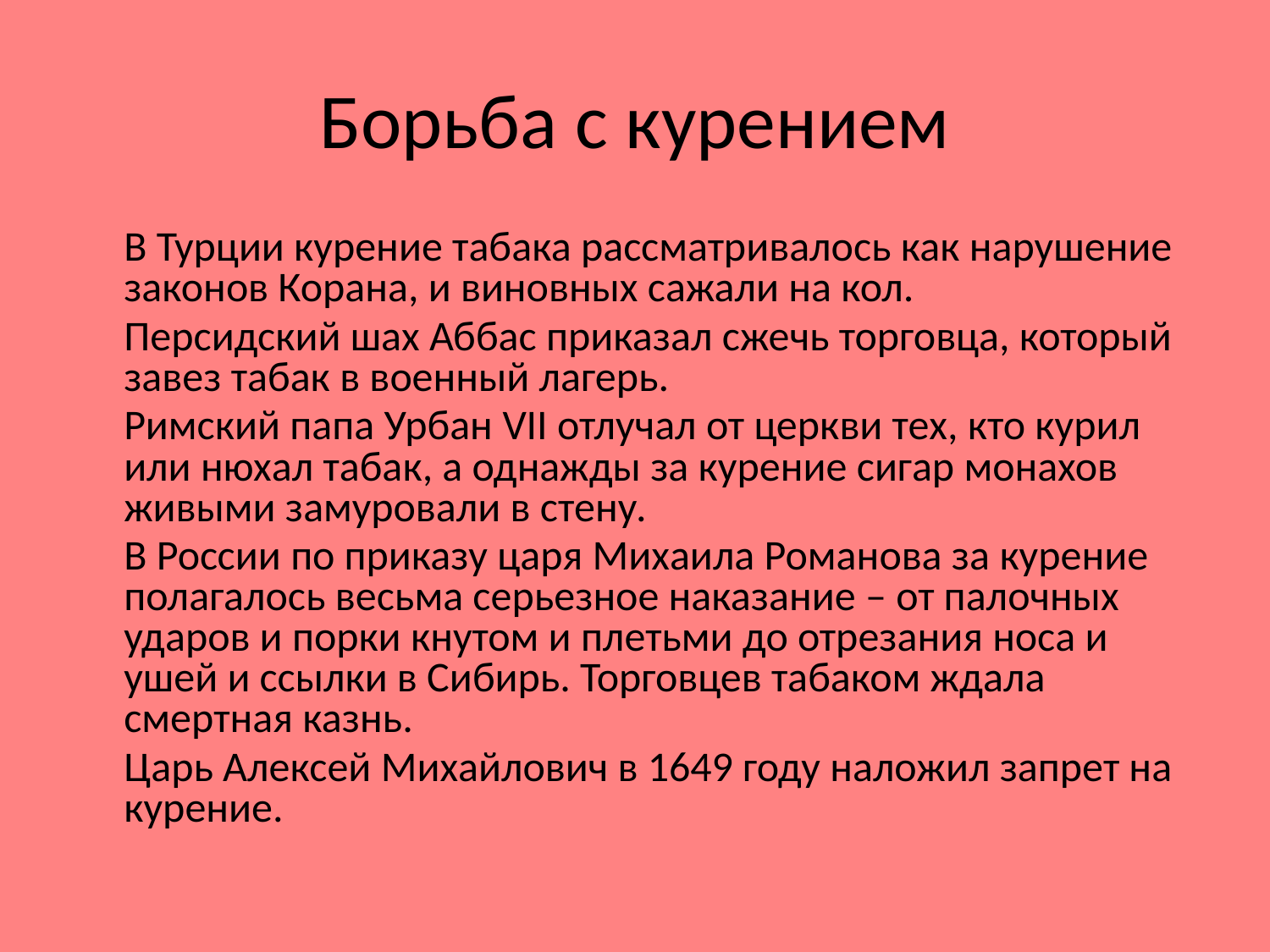

# Борьба с курением
     В Турции курение табака рассматривалось как нарушение законов Корана, и виновных сажали на кол.
     Персидский шах Аббас приказал сжечь торговца, который завез табак в военный лагерь.
     Римский папа Урбан VII отлучал от церкви тех, кто курил или нюхал табак, а однажды за курение сигар монахов живыми замуровали в стену.
     В России по приказу царя Михаила Романова за курение полагалось весьма серьезное наказание – от палочных ударов и порки кнутом и плетьми до отрезания носа и ушей и ссылки в Сибирь. Торговцев табаком ждала смертная казнь.
     Царь Алексей Михайлович в 1649 году наложил запрет на курение.